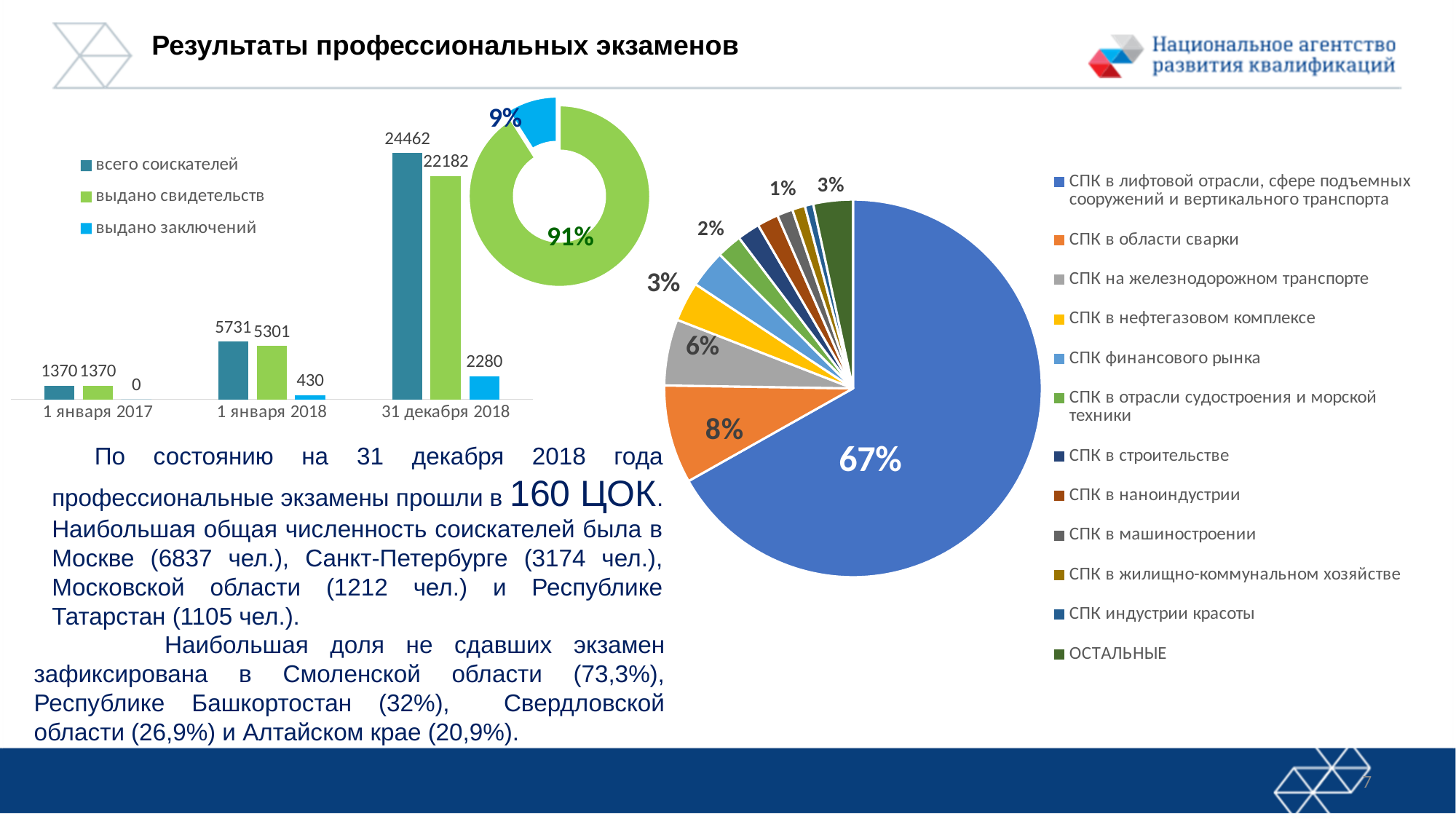

Результаты профессиональных экзаменов

### Chart

| Category |  |  |  |
|---|---|---|---|
| 1 января 2017 | 1370.0 | 1370.0 | 0.0 |
| 1 января 2018 | 5731.0 | 5301.0 | 430.0 |
| 31 декабря 2018 | 24462.0 | 22182.0 | 2280.0 |

### Chart

| Category |  |
|---|---|

### Chart

| Category |  |
|---|---|
| СПК в лифтовой отрасли, сфере подъемных сооружений и вертикального транспорта  | 16348.0 |
| СПК в области сварки  | 2060.0 |
| СПК на железнодорожном транспорте  | 1386.0 |
| СПК в нефтегазовом комплексе  | 827.0 |
| СПК финансового рынка  | 790.0 |
| СПК в отрасли судостроения и морской техники  | 527.0 |
| СПК в строительстве  | 475.0 |
| СПК в наноиндустрии   | 446.0 |
| СПК в машиностроении | 329.0 |
| СПК в жилищно-коммунальном хозяйстве | 268.0 |
| СПК индустрии красоты  | 177.0 |
| ОСТАЛЬНЫЕ | 829.0 |
По состоянию на 31 декабря 2018 года профессиональные экзамены прошли в 160 ЦОК.
Наибольшая общая численность соискателей была в Москве (6837 чел.), Санкт-Петербурге (3174 чел.), Московской области (1212 чел.) и Республике Татарстан (1105 чел.).
	 Наибольшая доля не сдавших экзамен зафиксирована в Смоленской области (73,3%), Республике Башкортостан (32%),  Свердловской области (26,9%) и Алтайском крае (20,9%).
7